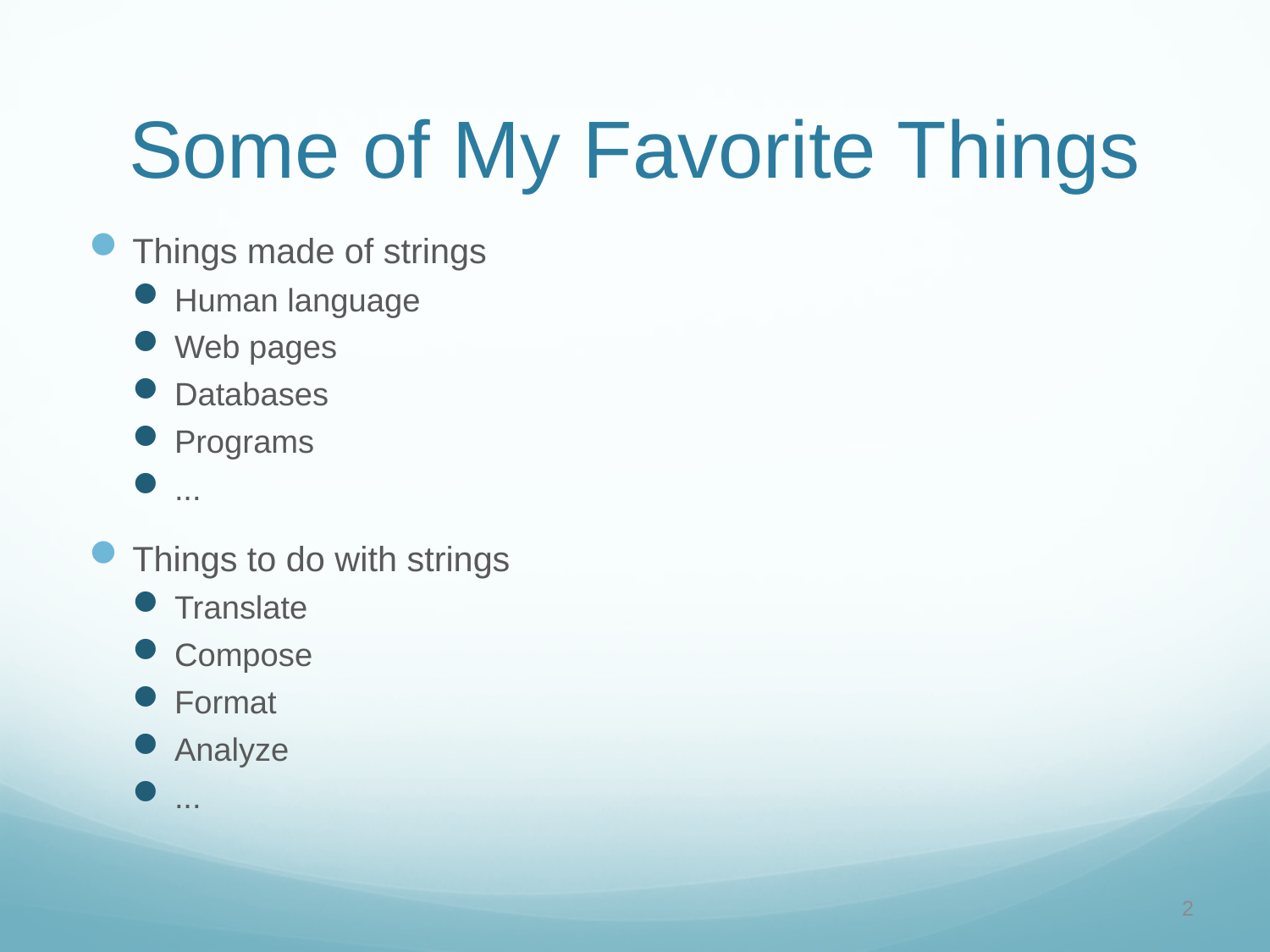

# Some of My Favorite Things
Things made of strings
Human language
Web pages
Databases
Programs
...
Things to do with strings
Translate
Compose
Format
Analyze
...

2